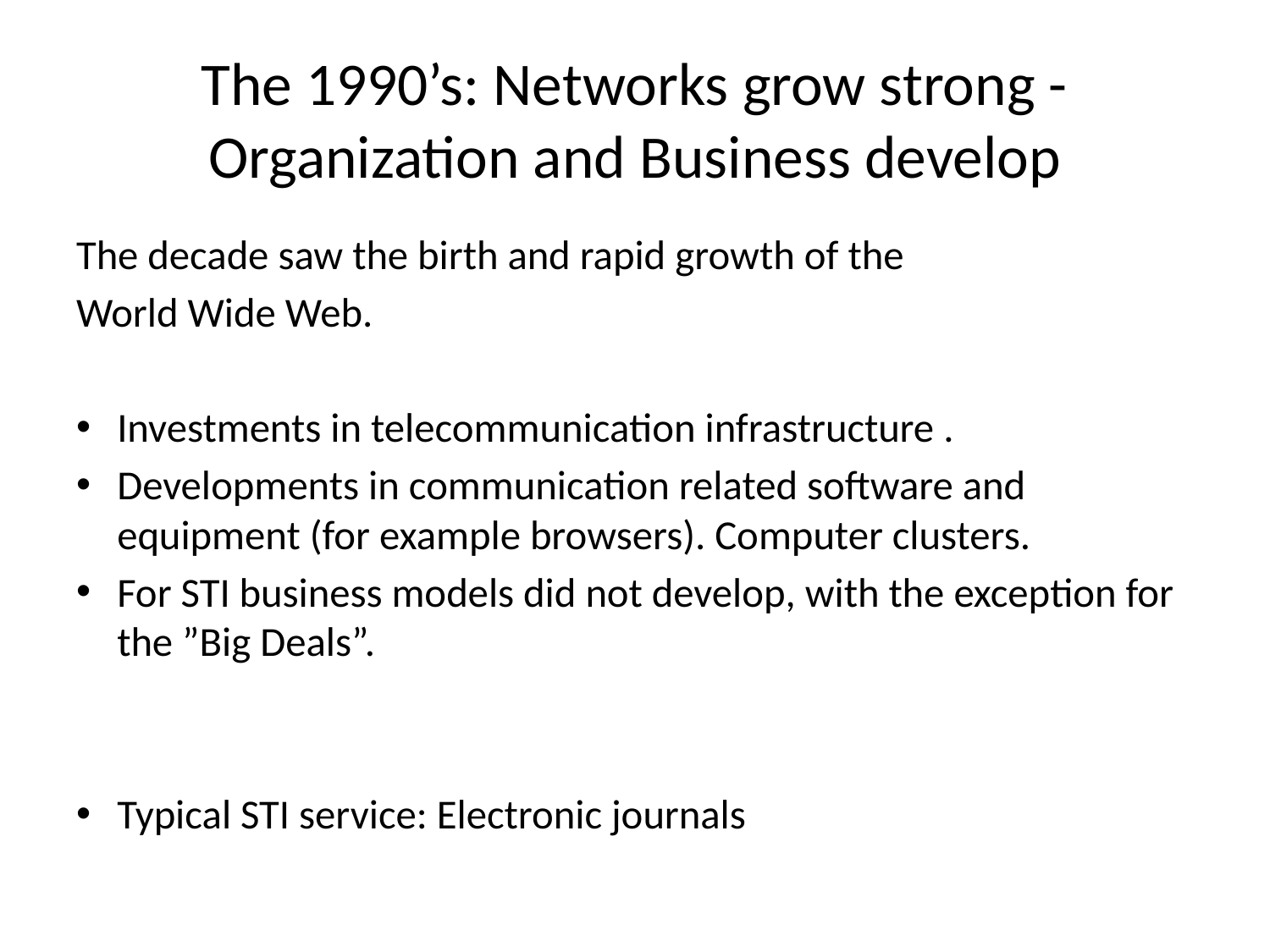

# The 1990’s: Networks grow strong -Organization and Business develop
The decade saw the birth and rapid growth of the
World Wide Web.

Investments in telecommunication infrastructure .
Developments in communication related software and equipment (for example browsers). Computer clusters.
For STI business models did not develop, with the exception for the ”Big Deals”.

Typical STI service: Electronic journals